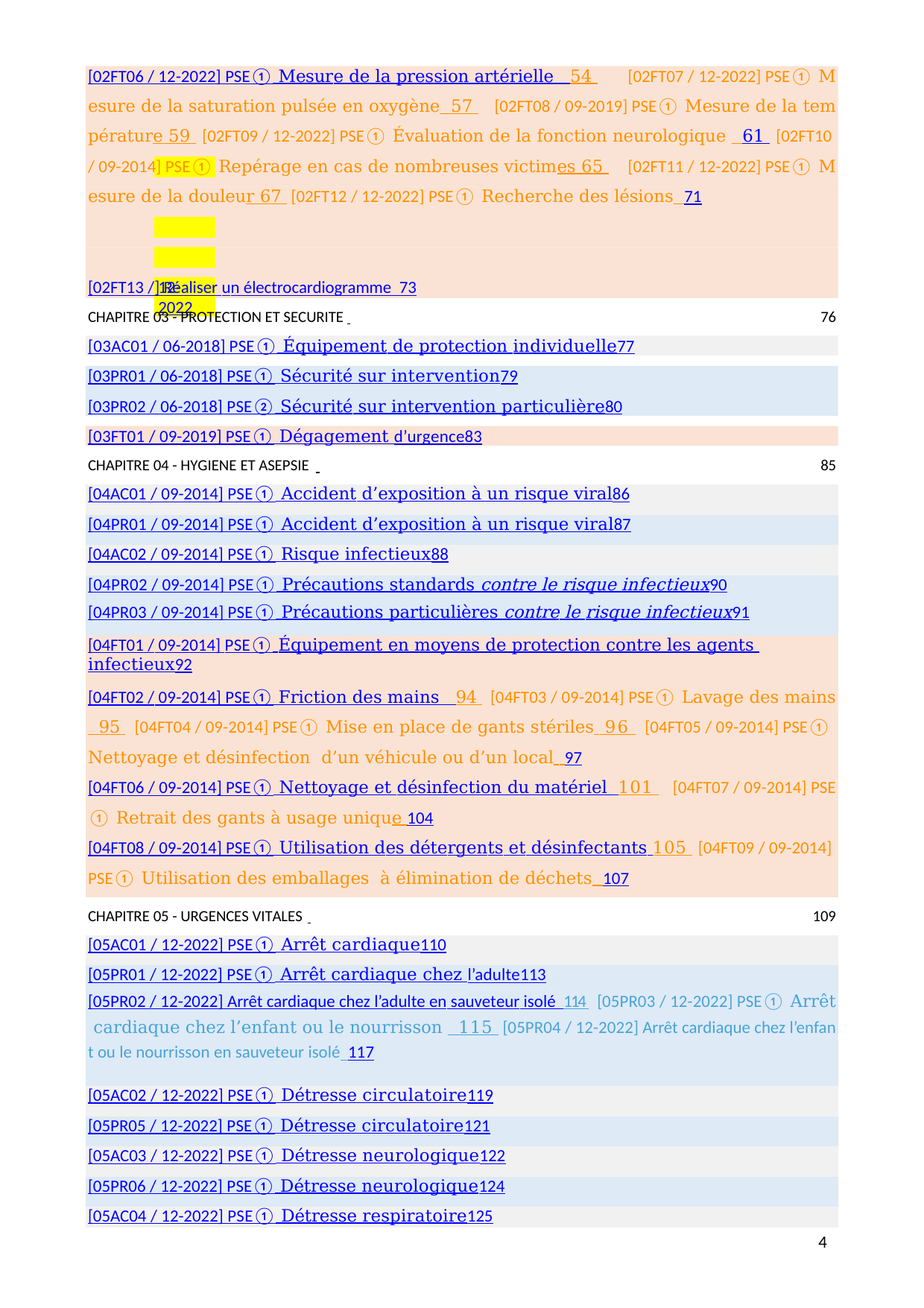

[02FT06 / 12-2022] PSE① Mesure de la pression artérielle   	54  [02FT07 / 12-2022] PSE① Mesure de la saturation pulsée en oxygène  	57  [02FT08 / 09-2019] PSE① Mesure de la température 	59  [02FT09 / 12-2022] PSE① Évaluation de la fonction neurologique   	61  [02FT10 / 09-2014] PSE① Repérage en cas de nombreuses victimes 	65  [02FT11 / 12-2022] PSE① Mesure de la douleur 	67  [02FT12 / 12-2022] PSE① Recherche des lésions  	71

[02FT13 /	] Réaliser un électrocardiogramme  	73

12-2022
CHAPITRE 03 - PROTECTION ET SECURITE  	 76
[03AC01 / 06-2018] PSE① Équipement de protection individuelle	77
[03PR01 / 06-2018] PSE① Sécurité sur intervention	79
[03PR02 / 06-2018] PSE② Sécurité sur intervention particulière	80
[03FT01 / 09-2019] PSE① Dégagement d’urgence	83
CHAPITRE 04 - HYGIENE ET ASEPSIE   	 85
| [04AC01 / 09-2014] PSE① Accident d’exposition à un risque viral 86 |
| --- |
| [04PR01 / 09-2014] PSE① Accident d’exposition à un risque viral 87 |
| [04AC02 / 09-2014] PSE① Risque infectieux 88 |
| [04PR02 / 09-2014] PSE① Précautions standards contre le risque infectieux 90 [04PR03 / 09-2014] PSE① Précautions particulières contre le risque infectieux 91 |
| [04FT01 / 09-2014] PSE① Équipement en moyens de protection contre les agents infectieux 92 [04FT02 / 09-2014] PSE① Friction des mains 94 [04FT03 / 09-2014] PSE① Lavage des mains 95 [04FT04 / 09-2014] PSE① Mise en place de gants stériles 96 [04FT05 / 09-2014] PSE① Nettoyage et désinfection d’un véhicule ou d’un local 97 [04FT06 / 09-2014] PSE① Nettoyage et désinfection du matériel 101 [04FT07 / 09-2014] PSE① Retrait des gants à usage unique 104 [04FT08 / 09-2014] PSE① Utilisation des détergents et désinfectants 105 [04FT09 / 09-2014] PSE① Utilisation des emballages à élimination de déchets 107 |
CHAPITRE 05 - URGENCES VITALES  	 109
| [05AC01 / 12-2022] PSE① Arrêt cardiaque 110 |
| --- |
| [05PR01 / 12-2022] PSE① Arrêt cardiaque chez l’adulte 113 [05PR02 / 12-2022] Arrêt cardiaque chez l’adulte en sauveteur isolé 114 [05PR03 / 12-2022] PSE① Arrêt cardiaque chez l’enfant ou le nourrisson 115 [05PR04 / 12-2022] Arrêt cardiaque chez l’enfant ou le nourrisson en sauveteur isolé 117 |
| [05AC02 / 12-2022] PSE① Détresse circulatoire 119 |
| [05PR05 / 12-2022] PSE① Détresse circulatoire 121 |
| [05AC03 / 12-2022] PSE① Détresse neurologique 122 |
| [05PR06 / 12-2022] PSE① Détresse neurologique 124 |
| [05AC04 / 12-2022] PSE① Détresse respiratoire 125 |
4